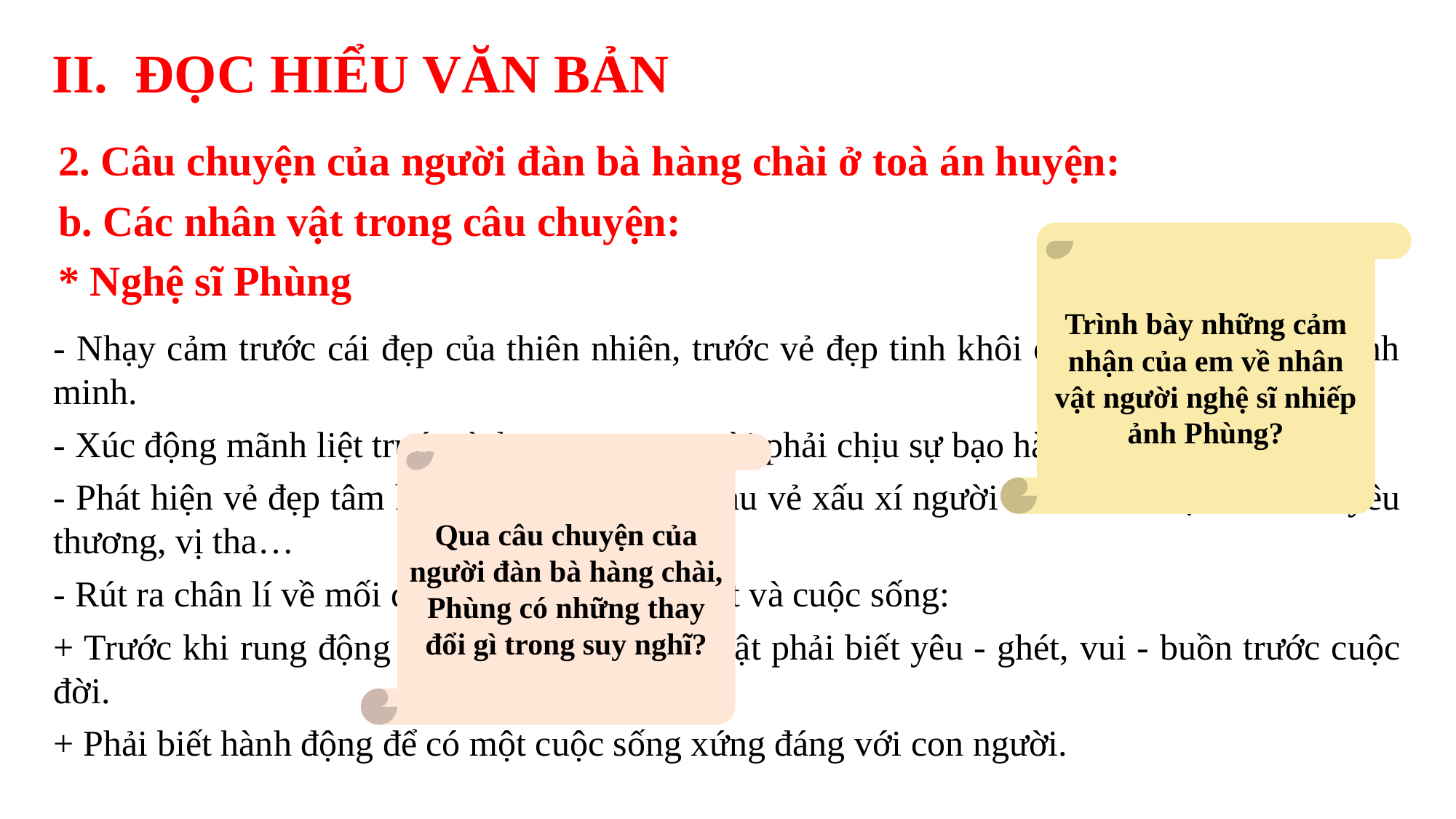

II.  ĐỌC HIỂU VĂN BẢN
2. Câu chuyện của người đàn bà hàng chài ở toà án huyện:
b. Các nhân vật trong câu chuyện:
* Nghệ sĩ Phùng

- Nhạy cảm trước cái đẹp của thiên nhiên, trước vẻ đẹp tinh khôi của thuyền biển lúc bình minh.
- Xúc động mãnh liệt trước tình trạng con người phải chịu sự bạo hành của cái xấu, cái ác.
- Phát hiện vẻ đẹp tâm hồn con người: đằng sau vẻ xấu xí người đàn bà là một tâm hồn yêu thương, vị tha…
- Rút ra chân lí về mối quan hệ giữa nghệ thuật và cuộc sống:
+ Trước khi rung động trước cái đẹp nghệ thuật phải biết yêu - ghét, vui - buồn trước cuộc đời.
+ Phải biết hành động để có một cuộc sống xứng đáng với con người.
Trình bày những cảm nhận của em về nhân vật người nghệ sĩ nhiếp ảnh Phùng?
Qua câu chuyện của người đàn bà hàng chài, Phùng có những thay đổi gì trong suy nghĩ?